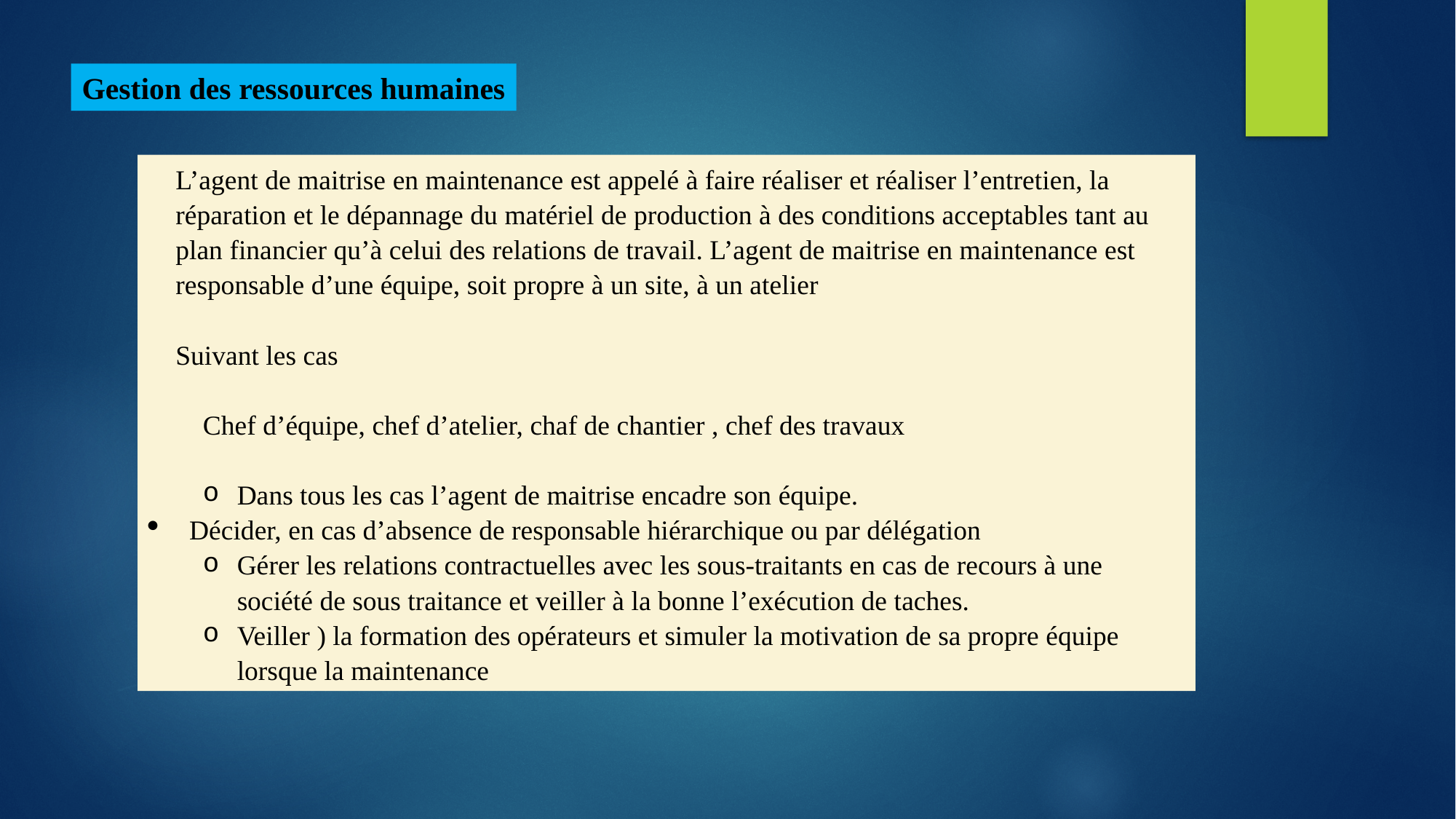

Gestion des ressources humaines
L’agent de maitrise en maintenance est appelé à faire réaliser et réaliser l’entretien, la réparation et le dépannage du matériel de production à des conditions acceptables tant au plan financier qu’à celui des relations de travail. L’agent de maitrise en maintenance est responsable d’une équipe, soit propre à un site, à un atelier

Suivant les cas

Chef d’équipe, chef d’atelier, chaf de chantier , chef des travaux

Dans tous les cas l’agent de maitrise encadre son équipe.
Décider, en cas d’absence de responsable hiérarchique ou par délégation
Gérer les relations contractuelles avec les sous-traitants en cas de recours à une société de sous traitance et veiller à la bonne l’exécution de taches.
Veiller ) la formation des opérateurs et simuler la motivation de sa propre équipe lorsque la maintenance